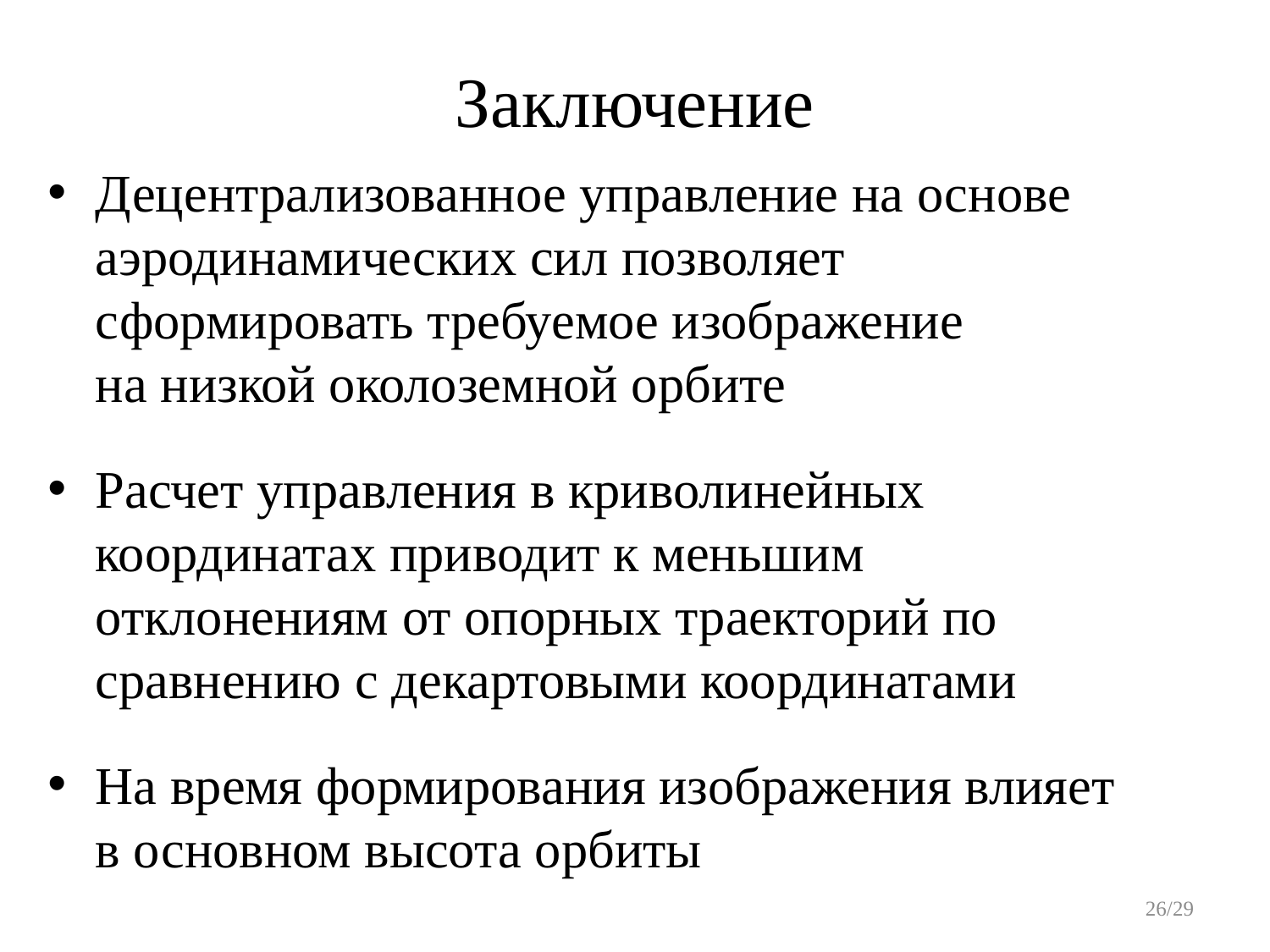

# Заключение
Децентрализованное управление на основе аэродинамических сил позволяет сформировать требуемое изображение
на низкой околоземной орбите
Расчет управления в криволинейных координатах приводит к меньшим отклонениям от опорных траекторий по сравнению с декартовыми координатами
На время формирования изображения влияет
в основном высота орбиты
26/29